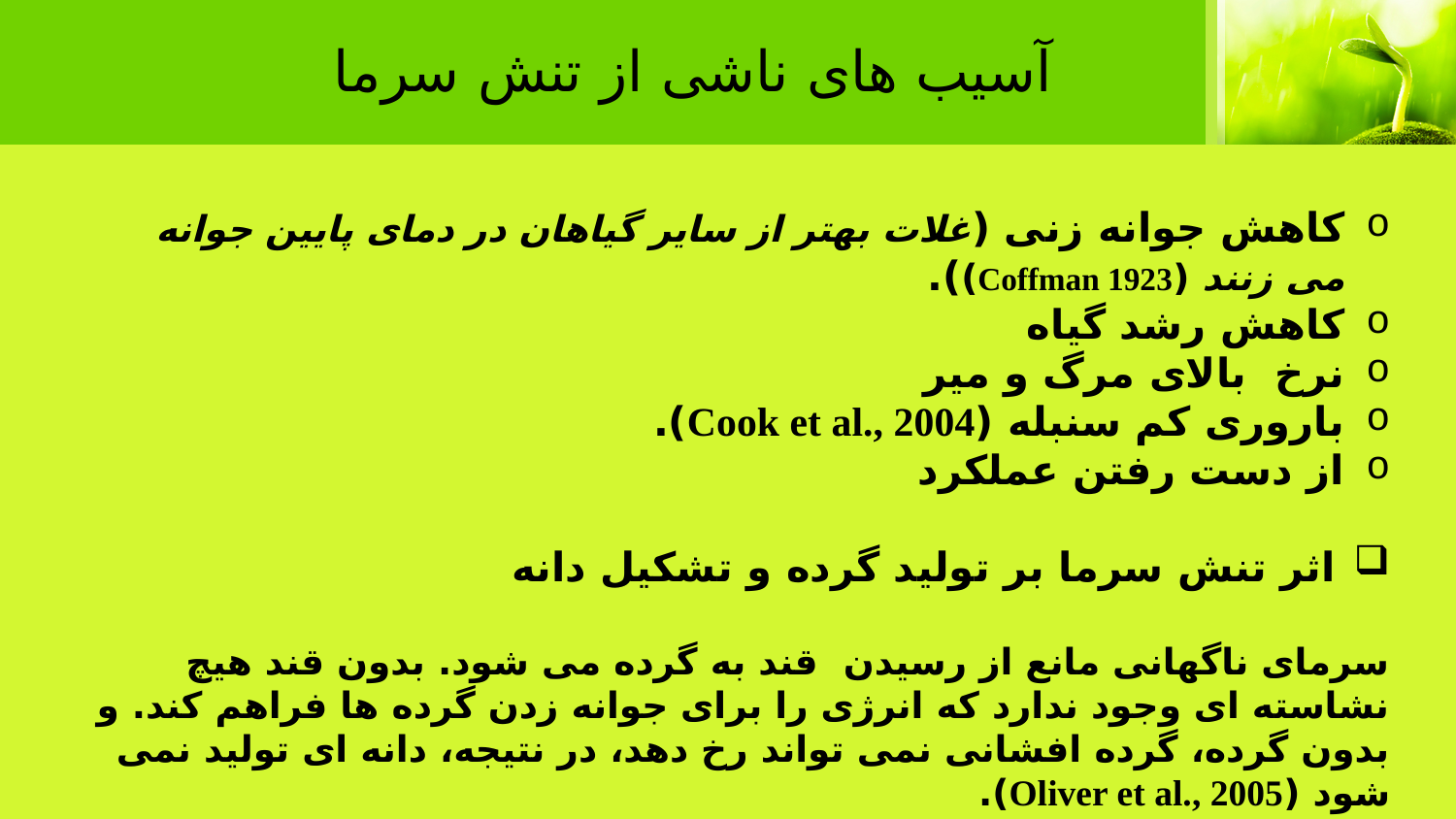

آسیب های ناشی از تنش سرما

کاهش جوانه زنی (غلات بهتر از سایر گیاهان در دمای پایین جوانه می زنند (Coffman 1923)).
کاهش رشد گیاه
نرخ  بالای مرگ و میر
باروری کم سنبله (Cook et al., 2004).
از دست رفتن عملکرد

اثر تنش سرما بر تولید گرده و تشکیل دانه

سرمای ناگهانی مانع از رسیدن  قند به گرده می شود. بدون قند هیچ نشاسته ای وجود ندارد که انرژی را برای جوانه زدن گرده ها فراهم کند. و بدون گرده، گرده افشانی نمی تواند رخ دهد، در نتیجه، دانه ای تولید نمی شود (Oliver et al., 2005).